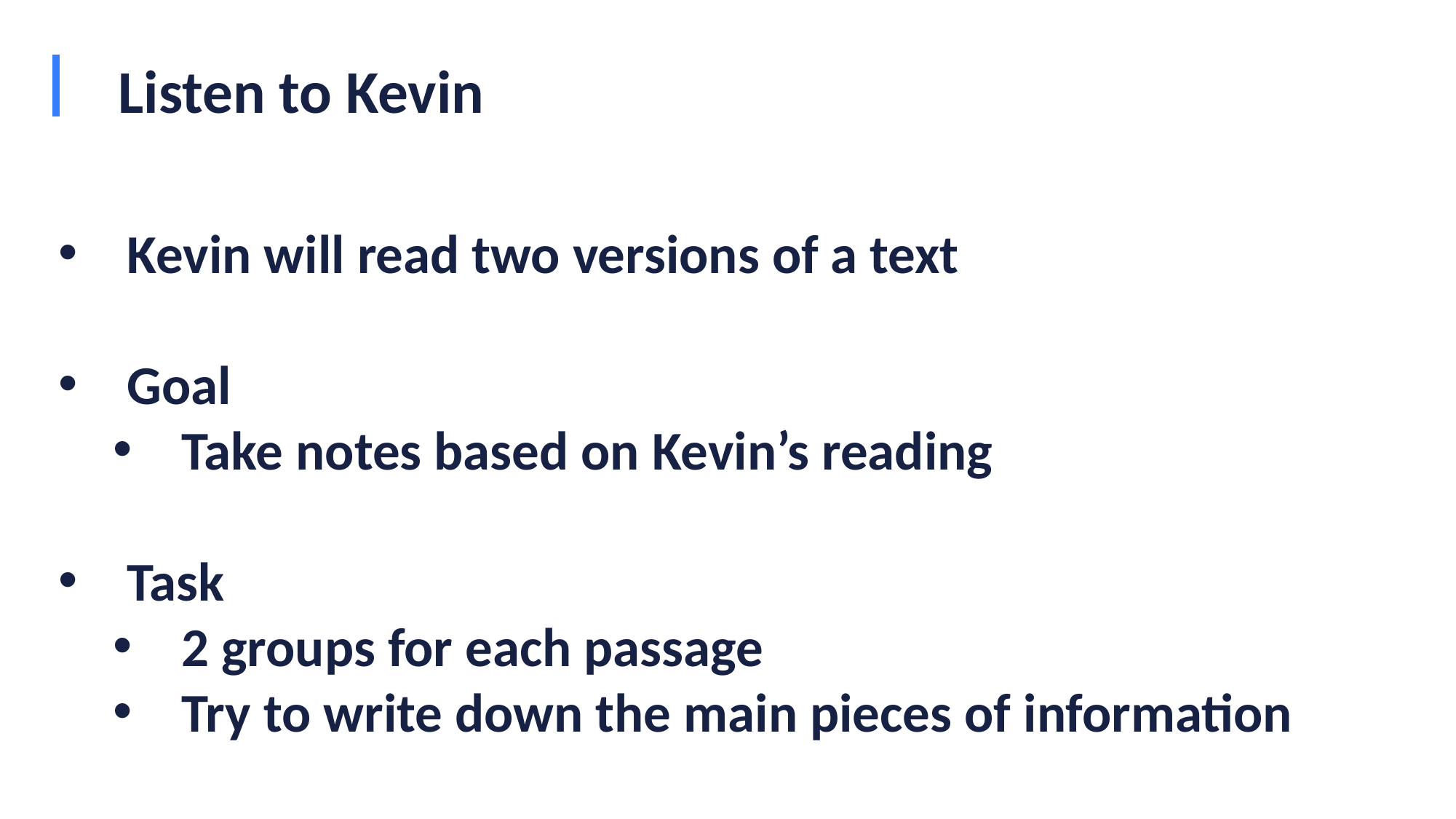

# Listen to Kevin
Kevin will read two versions of a text

Goal
Take notes based on Kevin’s reading

Task
2 groups for each passage
Try to write down the main pieces of information